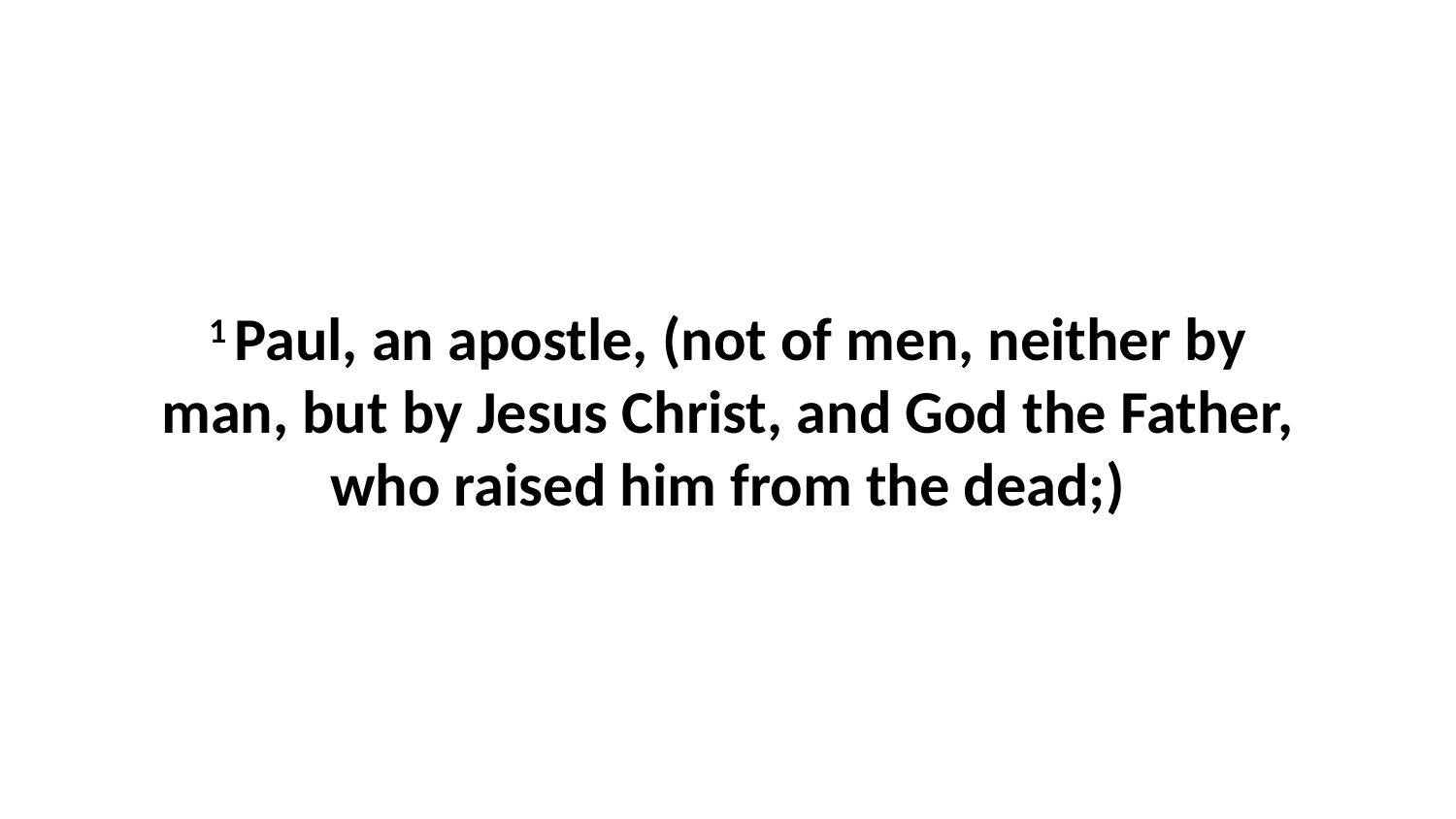

1 Paul, an apostle, (not of men, neither by man, but by Jesus Christ, and God the Father, who raised him from the dead;)